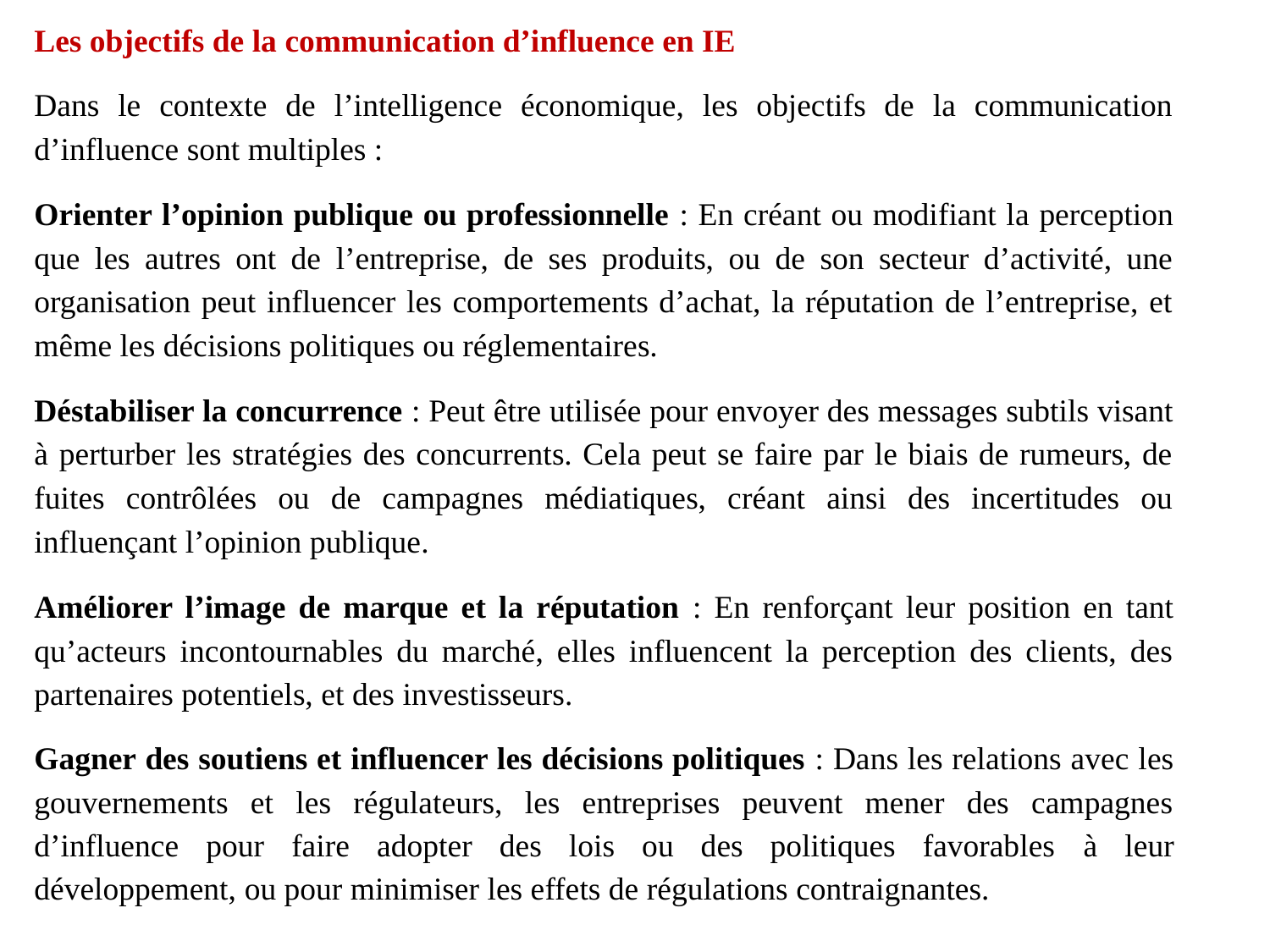

Les objectifs de la communication d’influence en IE
Dans le contexte de l’intelligence économique, les objectifs de la communication d’influence sont multiples :
Orienter l’opinion publique ou professionnelle : En créant ou modifiant la perception que les autres ont de l’entreprise, de ses produits, ou de son secteur d’activité, une organisation peut influencer les comportements d’achat, la réputation de l’entreprise, et même les décisions politiques ou réglementaires.
Déstabiliser la concurrence : Peut être utilisée pour envoyer des messages subtils visant à perturber les stratégies des concurrents. Cela peut se faire par le biais de rumeurs, de fuites contrôlées ou de campagnes médiatiques, créant ainsi des incertitudes ou influençant l’opinion publique.
Améliorer l’image de marque et la réputation : En renforçant leur position en tant qu’acteurs incontournables du marché, elles influencent la perception des clients, des partenaires potentiels, et des investisseurs.
Gagner des soutiens et influencer les décisions politiques : Dans les relations avec les gouvernements et les régulateurs, les entreprises peuvent mener des campagnes d’influence pour faire adopter des lois ou des politiques favorables à leur développement, ou pour minimiser les effets de régulations contraignantes.